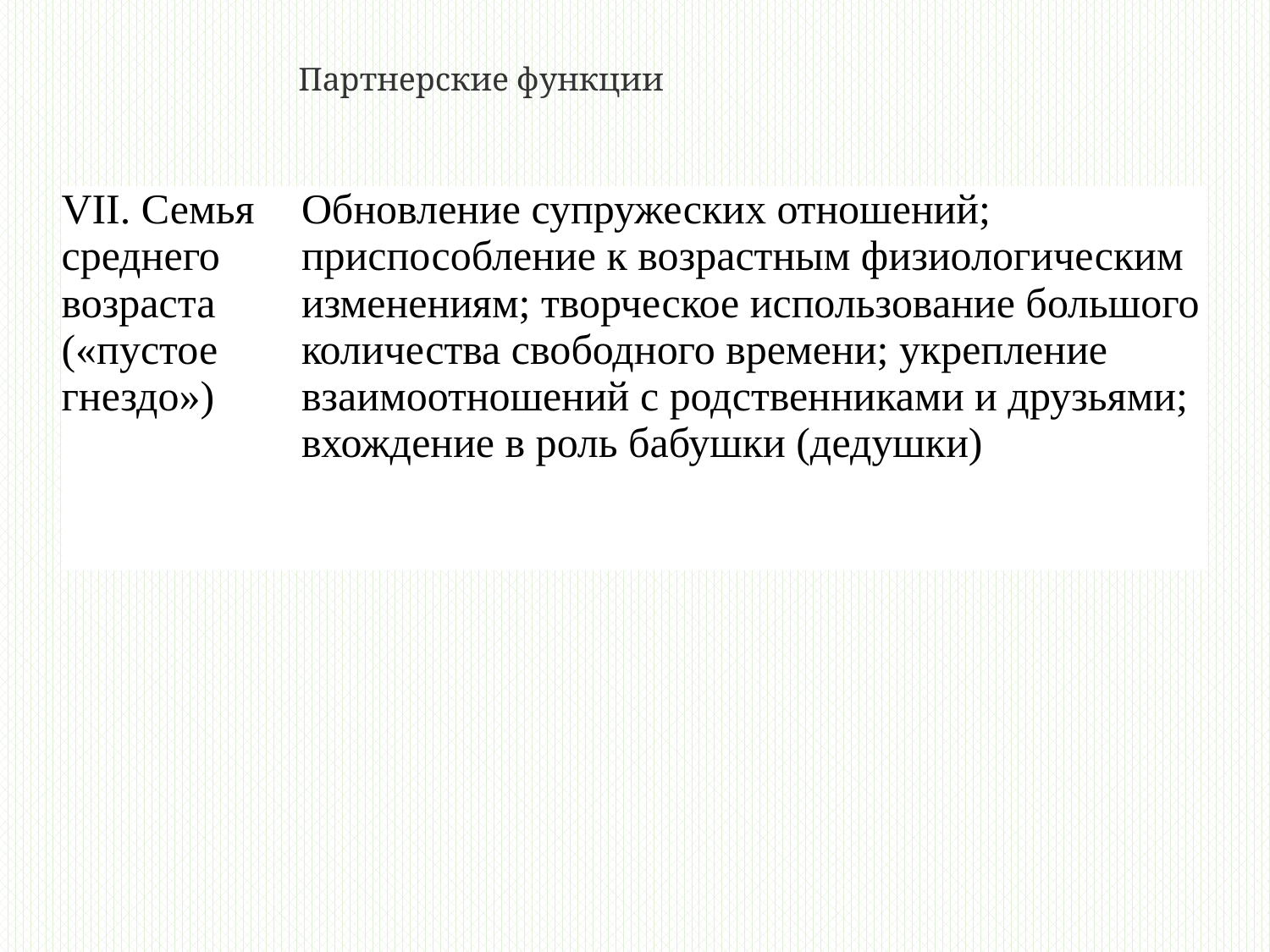

Партнерские функции
| VII. Семья среднего возраста («пустое гнездо») | Обновление супружеских отношений; приспособление к возрастным физиологическим изменениям; творческое использование большого количества свободного времени; укрепление взаимоотношений с родственниками и друзьями; вхождение в роль бабушки (дедушки) |
| --- | --- |